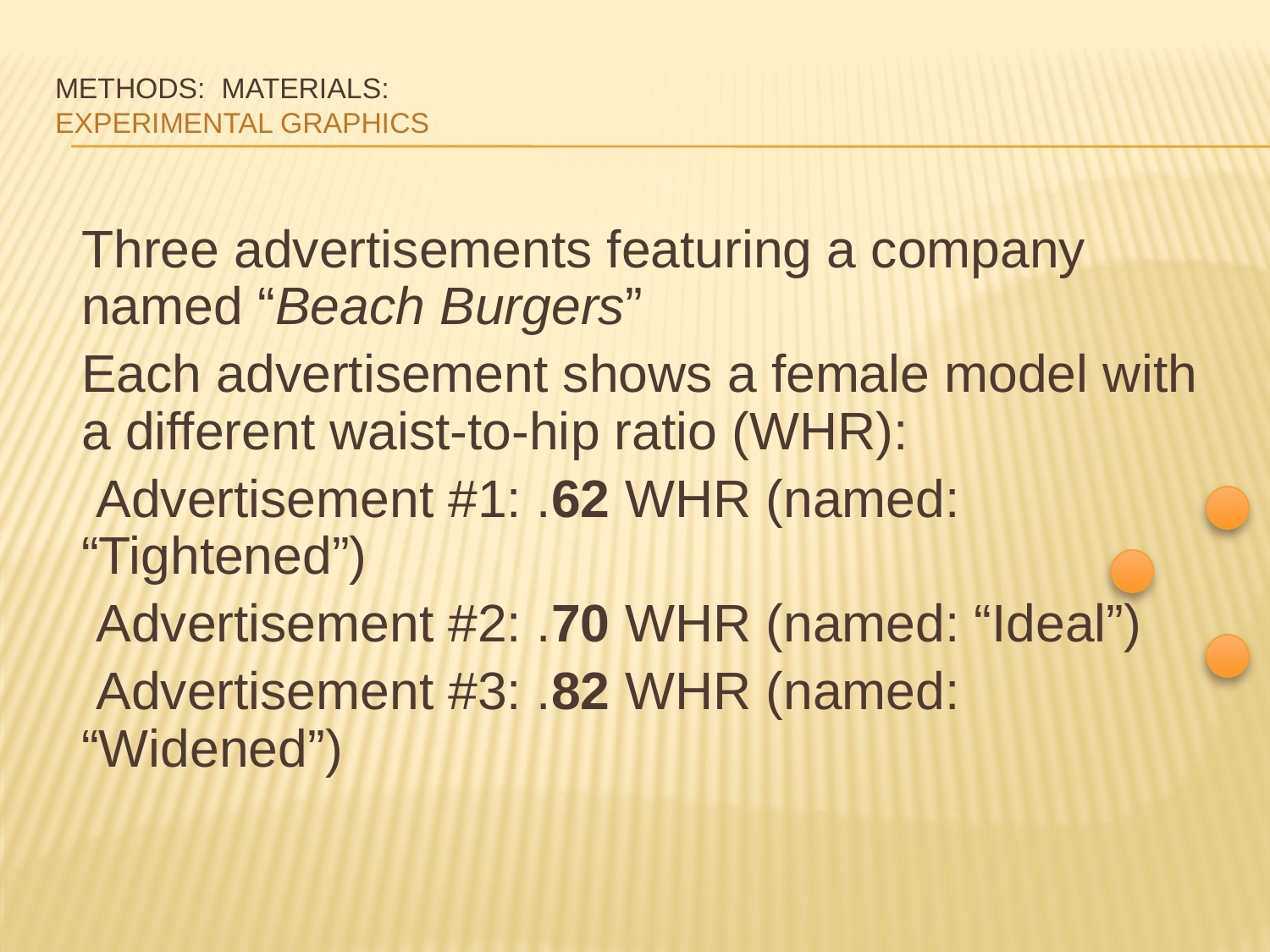

# Methods:  Materials: Experimental Graphics
	Three advertisements featuring a company named “Beach Burgers”
	Each advertisement shows a female model with a different waist-to-hip ratio (WHR):
	 Advertisement #1: .62 WHR (named: “Tightened”)
	 Advertisement #2: .70 WHR (named: “Ideal”)
	 Advertisement #3: .82 WHR (named: “Widened”)